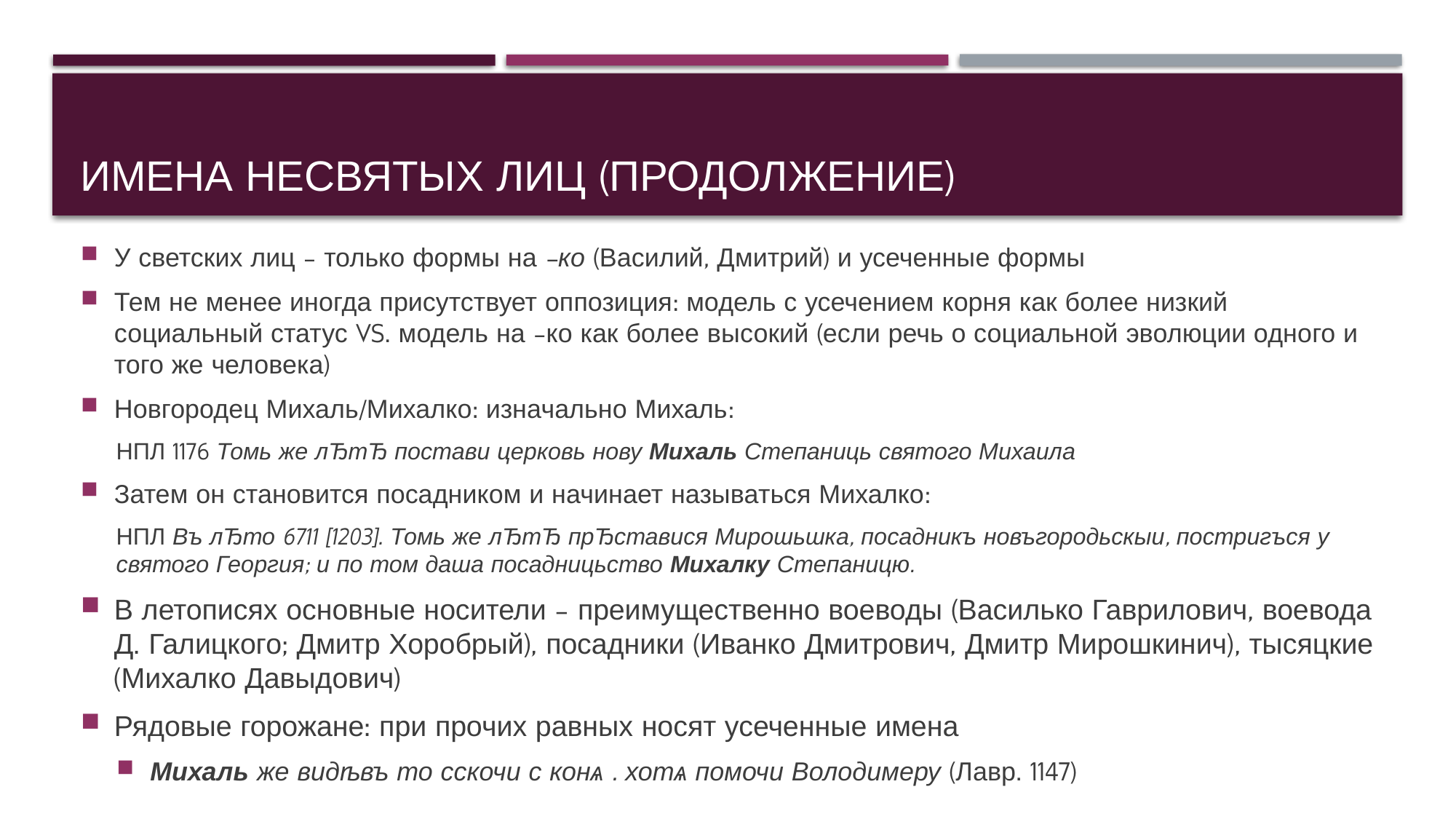

# Имена несвятых лиц (продолжение)
У светских лиц – только формы на –ко (Василий, Дмитрий) и усеченные формы
Тем не менее иногда присутствует оппозиция: модель с усечением корня как более низкий социальный статус VS. модель на –ко как более высокий (если речь о социальной эволюции одного и того же человека)
Новгородец Михаль/Михалко: изначально Михаль:
НПЛ 1176 Томь же лЂтЂ постави церковь нову Михаль Степаниць святого Михаила
Затем он становится посадником и начинает называться Михалко:
НПЛ Въ лЂто 6711 [1203]. Томь же лЂтЂ прЂставися Мирошьшка, посадникъ новъгородьскыи, постригъся у святого Георгия; и по том даша посадницьство Михалку Степаницю.
В летописях основные носители – преимущественно воеводы (Василько Гаврилович, воевода Д. Галицкого; Дмитр Хоробрый), посадники (Иванко Дмитрович, Дмитр Мирошкинич), тысяцкие (Михалко Давыдович)
Рядовые горожане: при прочих равных носят усеченные имена
Михаль же видѣвъ то сскочи с конѧ . хотѧ помочи Володимеру (Лавр. 1147)